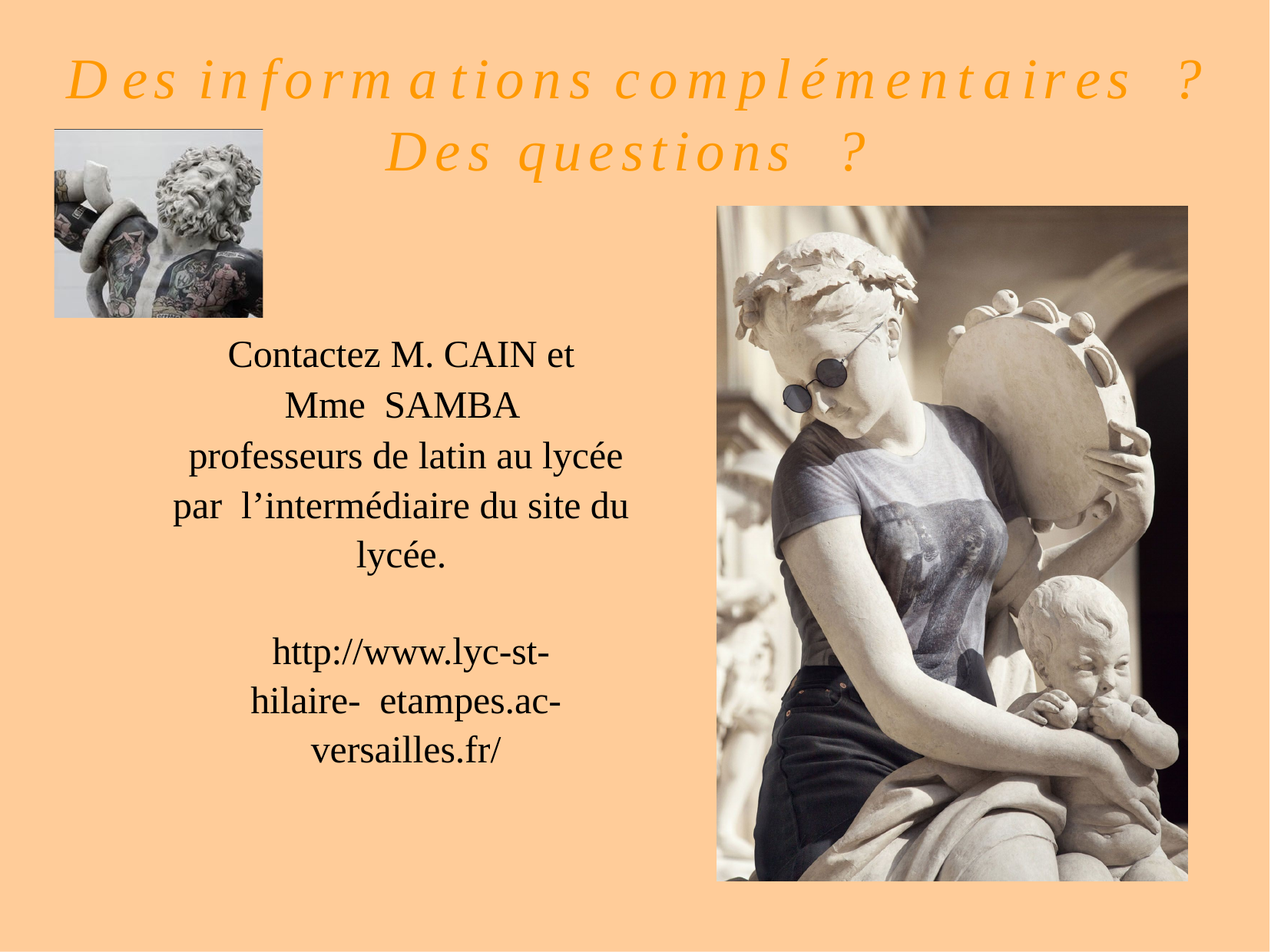

# Des informations complémentaires	?
Des questions	?

Contactez M. CAIN et
Mme  SAMBA
professeurs de latin au lycée par  l’intermédiaire du site du lycée.

http://www.lyc-st-hilaire-  etampes.ac-versailles.fr/